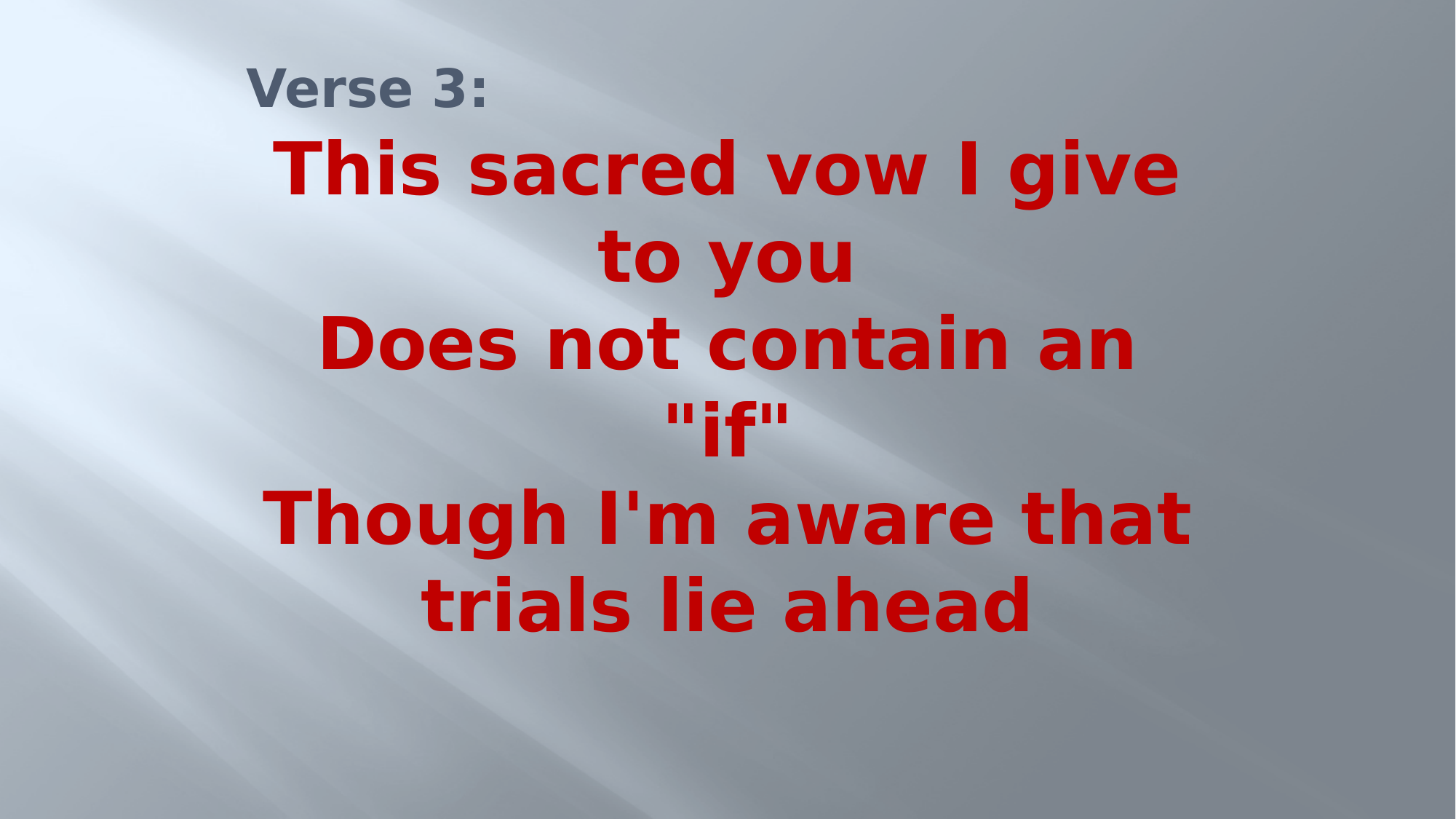

Verse 3:
# This sacred vow I give to you Does not contain an "if" Though I'm aware that trials lie ahead